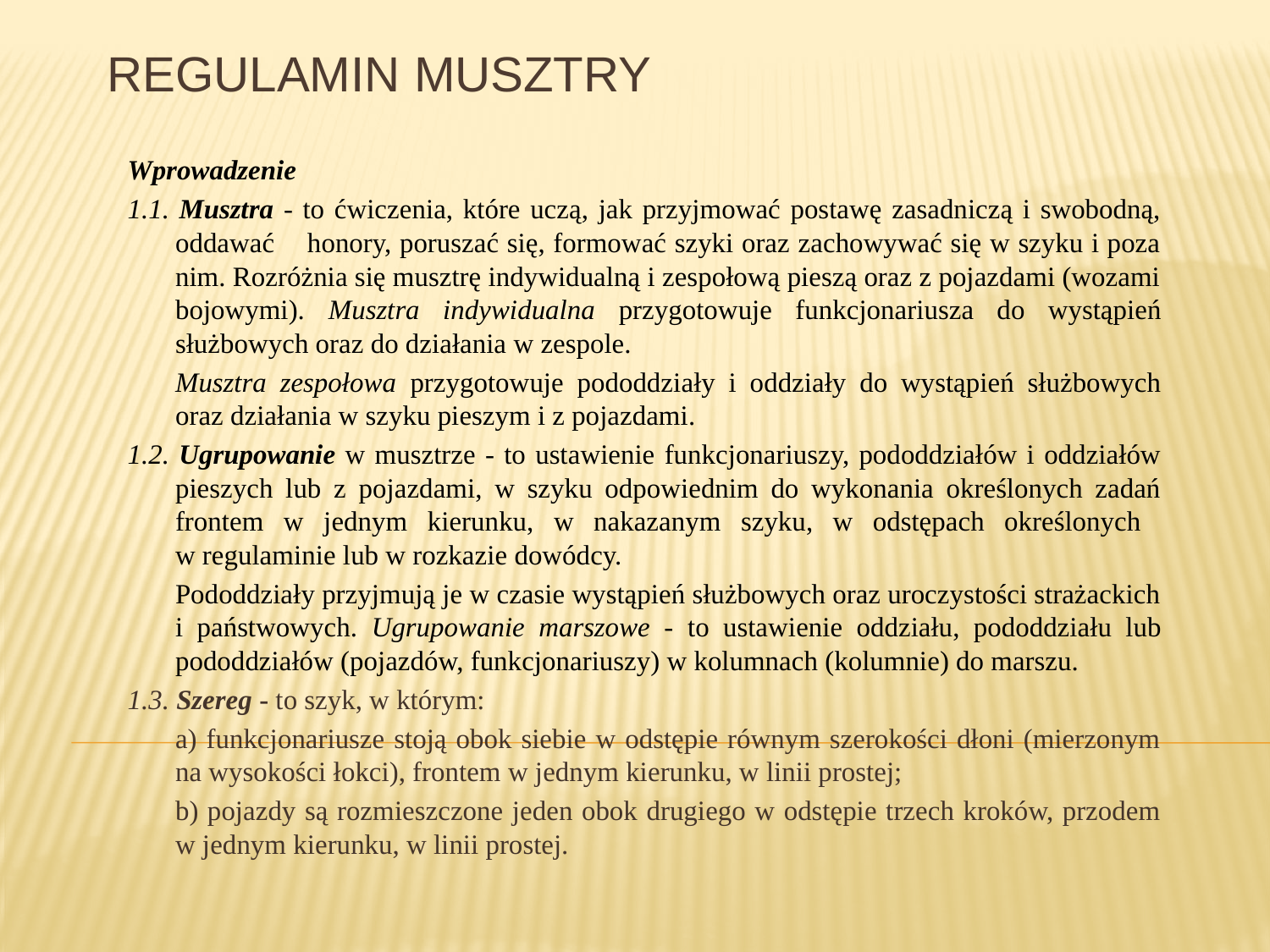

# REGULAMIN MUSZTRY
Wprowadzenie
1.1. Musztra - to ćwiczenia, które uczą, jak przyjmować postawę zasadniczą i swobodną, oddawać    honory, poruszać się, formować szyki oraz zachowywać się w szyku i poza nim. Rozróżnia się musztrę indywidualną i zespołową pieszą oraz z pojazdami (wozami bojowymi). Musztra indywidualna przygotowuje funkcjonariusza do wystąpień służbowych oraz do działania w zespole.
	Musztra zespołowa przygotowuje pododdziały i oddziały do wystąpień służbowych oraz działania w szyku pieszym i z pojazdami.
1.2. Ugrupowanie w musztrze - to ustawienie funkcjonariuszy, pododdziałów i oddziałów pieszych lub z pojazdami, w szyku odpowiednim do wykonania określonych zadań frontem w jednym kierunku, w nakazanym szyku, w odstępach określonych
w regulaminie lub w rozkazie dowódcy.
	Pododdziały przyjmują je w czasie wystąpień służbowych oraz uroczystości strażackich i państwowych. Ugrupowanie marszowe - to ustawienie oddziału, pododdziału lub pododdziałów (pojazdów, funkcjonariuszy) w kolumnach (kolumnie) do marszu.
1.3. Szereg - to szyk, w którym:
	a) funkcjonariusze stoją obok siebie w odstępie równym szerokości dłoni (mierzonym na wysokości łokci), frontem w jednym kierunku, w linii prostej;
	b) pojazdy są rozmieszczone jeden obok drugiego w odstępie trzech kroków, przodem w jednym kierunku, w linii prostej.